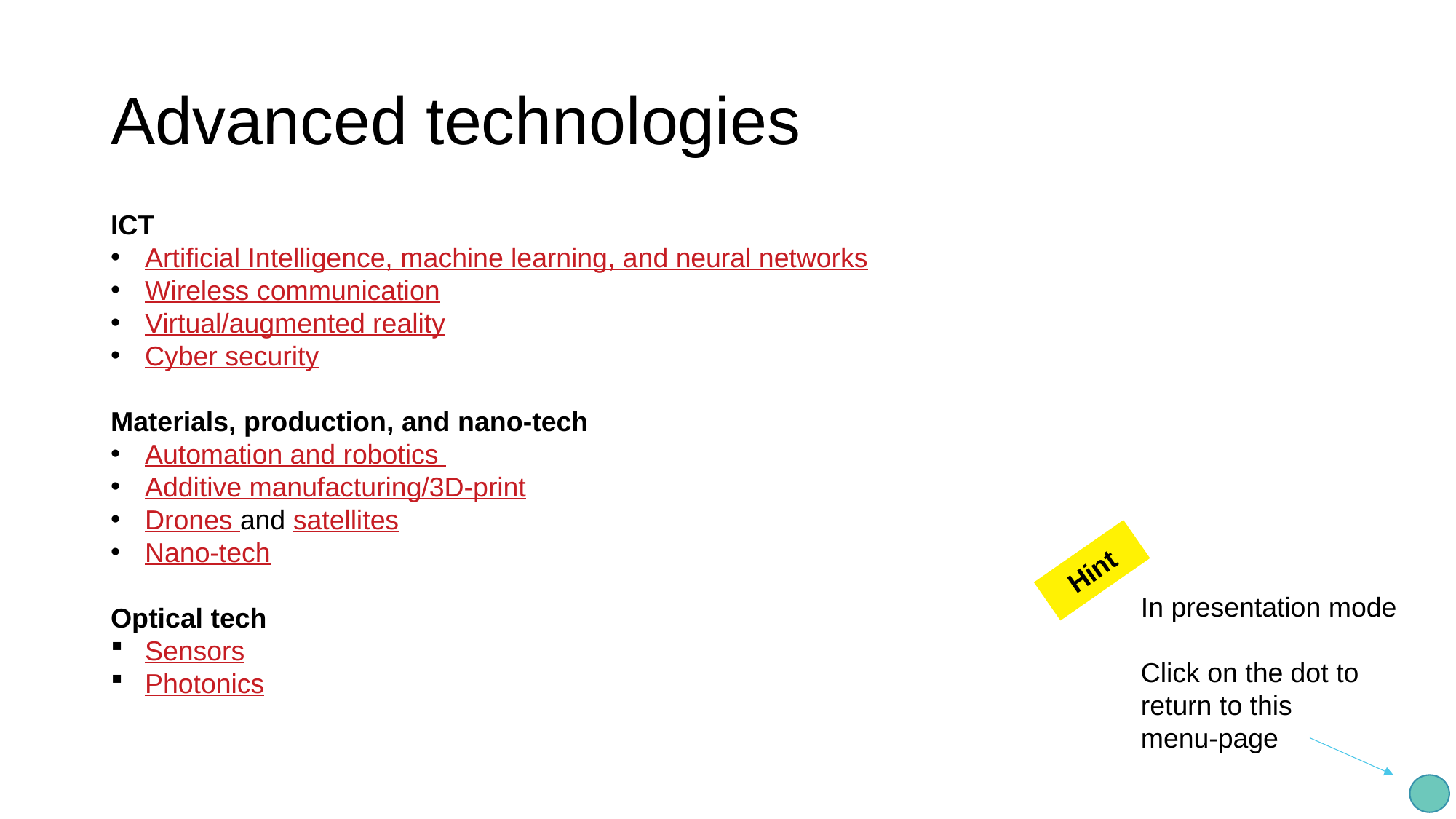

# Advanced technologies
ICT
Artificial Intelligence, machine learning, and neural networks
Wireless communication
Virtual/augmented reality
Cyber security

Materials, production, and nano-tech
Automation and robotics
Additive manufacturing/3D-print
Drones and satellites
Nano-tech

Optical tech
Sensors
Photonics
Hint
In presentation mode

Click on the dot to
return to this
menu-page